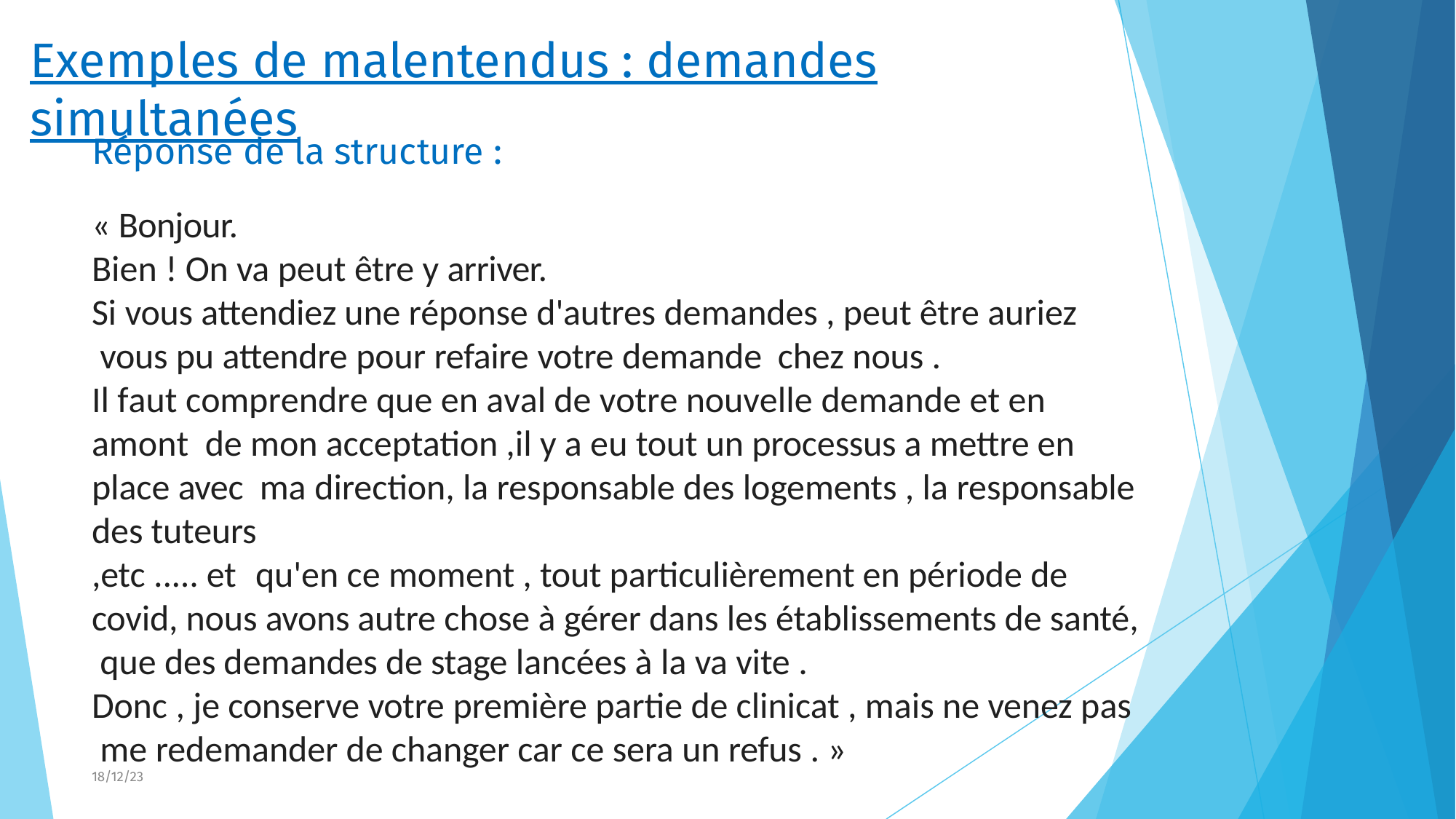

# Exemples de malentendus : demandes simultanées
Réponse de la structure :
« Bonjour.
Bien ! On va peut être y arriver.
Si vous attendiez une réponse d'autres demandes , peut être auriez  vous pu attendre pour refaire votre demande	chez nous .
Il faut comprendre que en aval de votre nouvelle demande et en	amont  de mon acceptation ,il y a eu tout un processus a mettre en place avec  ma direction, la responsable des logements , la responsable des tuteurs
,etc ..... et	qu'en ce moment , tout particulièrement en période de  covid, nous avons autre chose à gérer dans les établissements de santé,  que des demandes de stage lancées à la va vite .
Donc , je conserve votre première partie de clinicat , mais ne venez pas  me redemander de changer car ce sera un refus . »
18/12/23